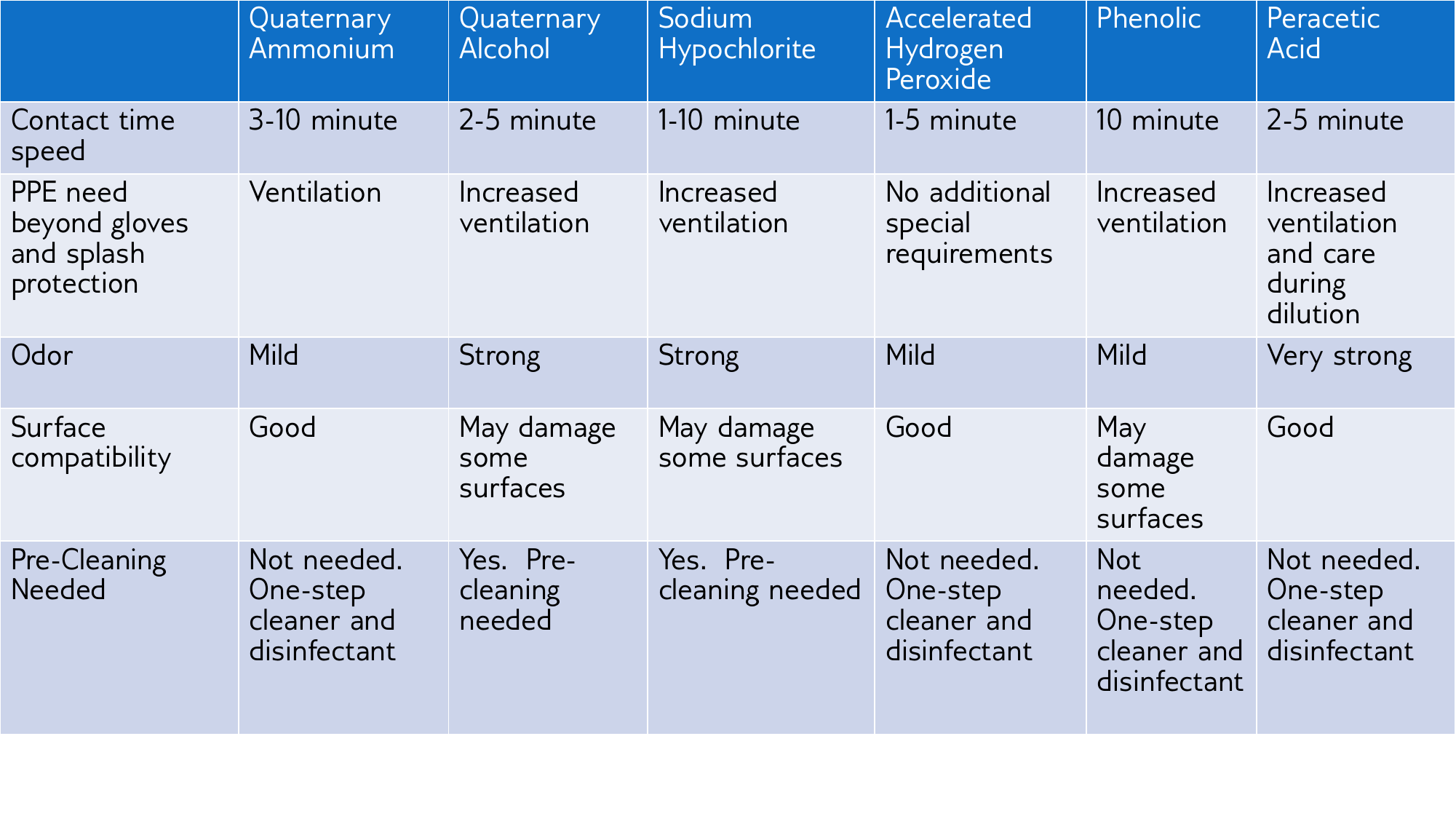

|  | Quaternary Ammonium | Quaternary Alcohol | Sodium Hypochlorite | Accelerated Hydrogen Peroxide | Phenolic | Peracetic Acid |
| --- | --- | --- | --- | --- | --- | --- |
| Contact time speed | 3-10 minute | 2-5 minute | 1-10 minute | 1-5 minute | 10 minute | 2-5 minute |
| PPE need beyond gloves and splash protection | Ventilation | Increased ventilation | Increased ventilation | No additional special requirements | Increased ventilation | Increased ventilation and care during dilution |
| Odor | Mild | Strong | Strong | Mild | Mild | Very strong |
| Surface compatibility | Good | May damage some surfaces | May damage some surfaces | Good | May damage some surfaces | Good |
| Pre-Cleaning Needed | Not needed. One-step cleaner and disinfectant | Yes. Pre-cleaning needed | Yes. Pre-cleaning needed | Not needed. One-step cleaner and disinfectant | Not needed. One-step cleaner and disinfectant | Not needed. One-step cleaner and disinfectant |